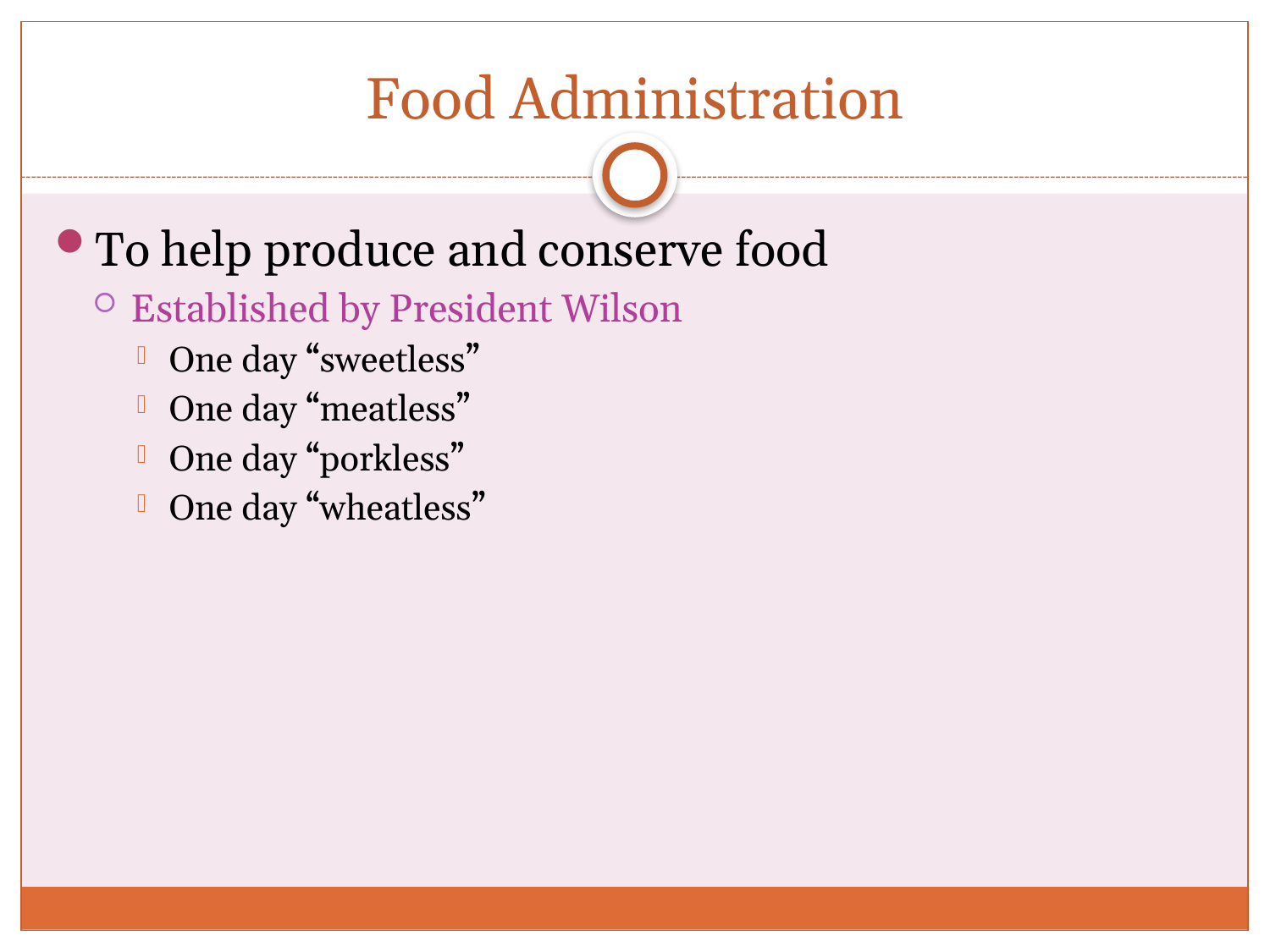

# Food Administration
To help produce and conserve food
Established by President Wilson
One day “sweetless”
One day “meatless”
One day “porkless”
One day “wheatless”